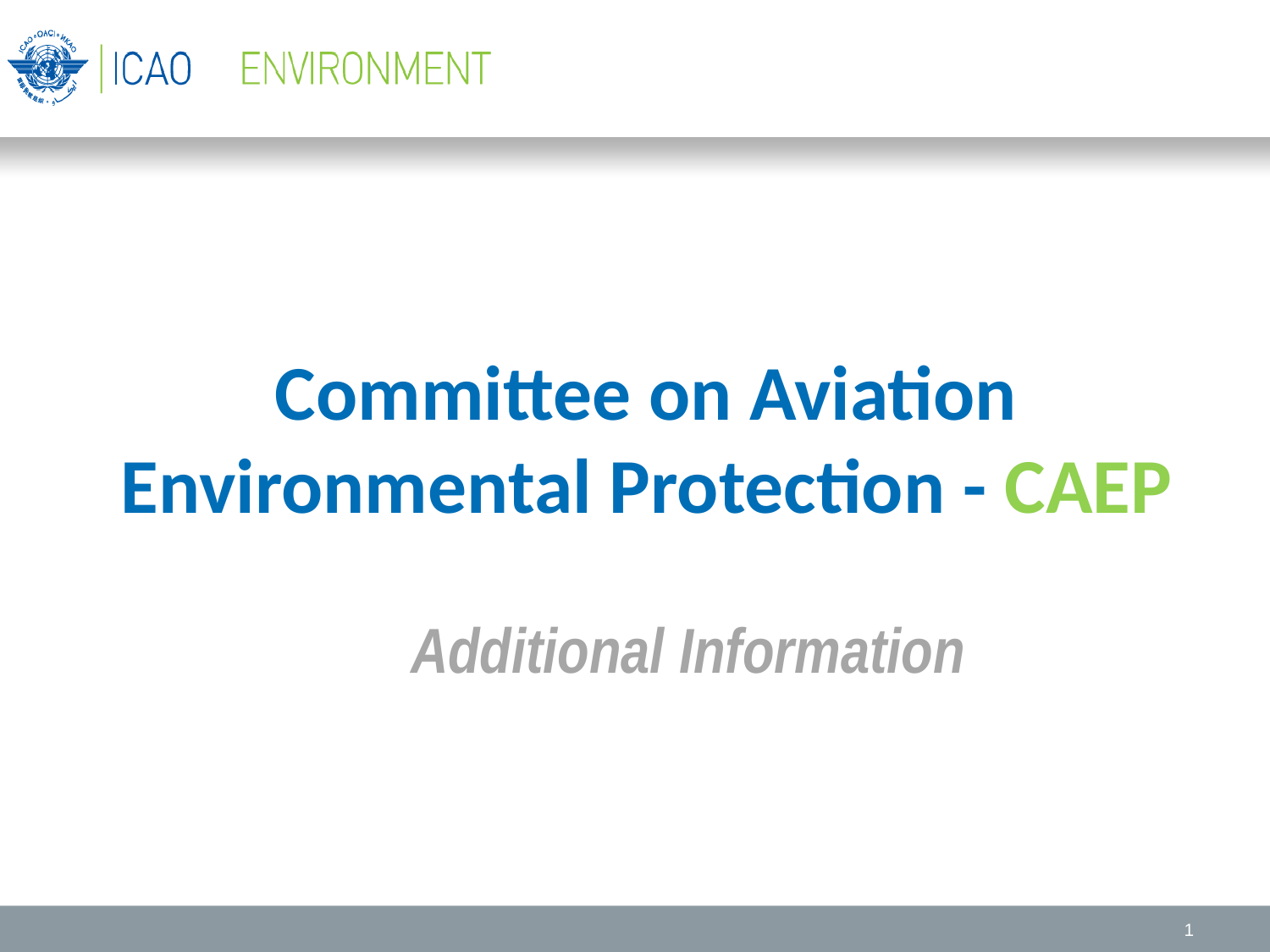

# Committee on Aviation Environmental Protection - CAEP
Additional Information
1